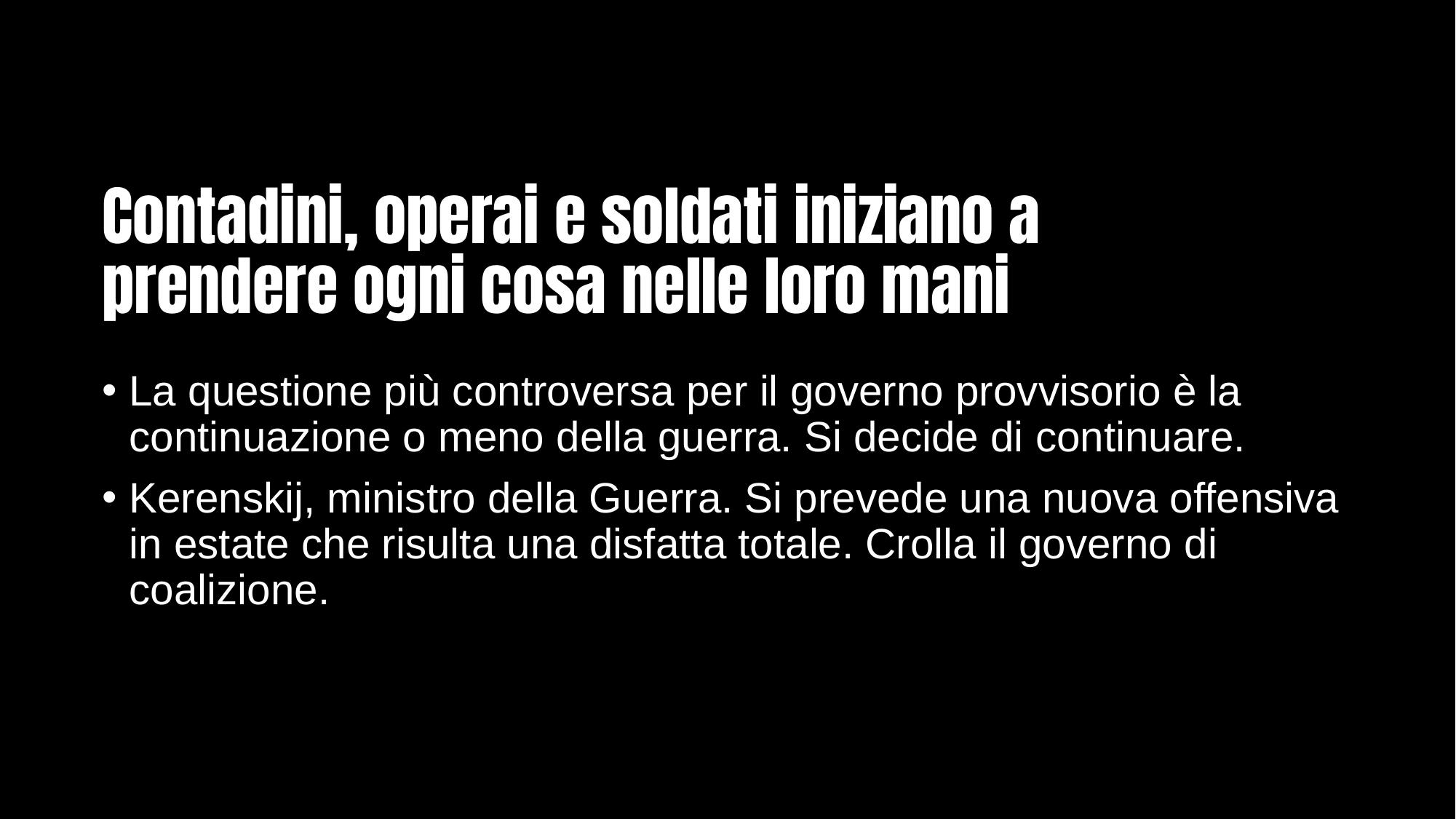

# Contadini, operai e soldati iniziano a prendere ogni cosa nelle loro mani
La questione più controversa per il governo provvisorio è la continuazione o meno della guerra. Si decide di continuare.
Kerenskij, ministro della Guerra. Si prevede una nuova offensiva in estate che risulta una disfatta totale. Crolla il governo di coalizione.